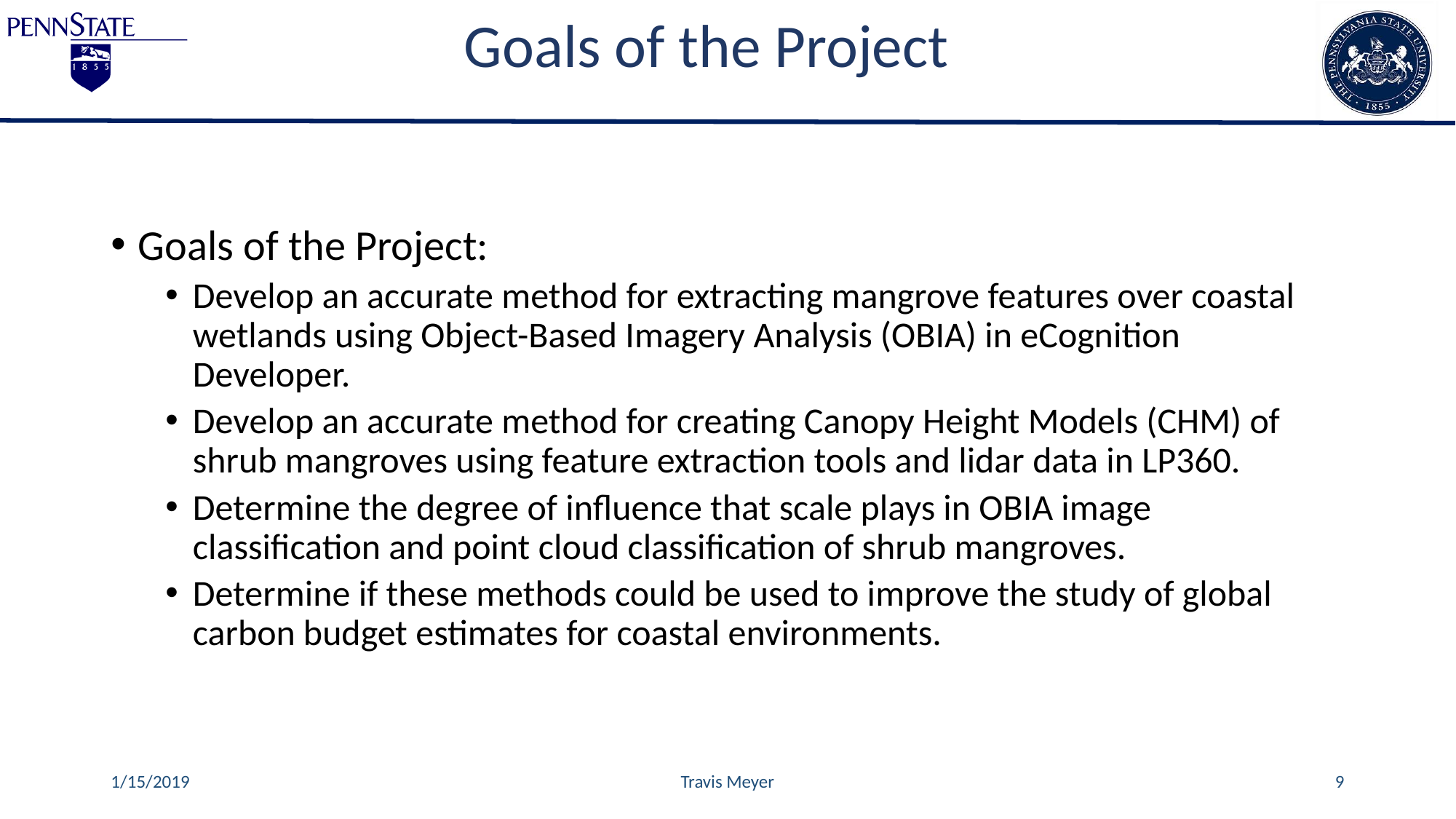

Goals of the Project
Goals of the Project:
Develop an accurate method for extracting mangrove features over coastal wetlands using Object-Based Imagery Analysis (OBIA) in eCognition Developer.
Develop an accurate method for creating Canopy Height Models (CHM) of shrub mangroves using feature extraction tools and lidar data in LP360.
Determine the degree of influence that scale plays in OBIA image classification and point cloud classification of shrub mangroves.
Determine if these methods could be used to improve the study of global carbon budget estimates for coastal environments.

1/15/2019
Travis Meyer
9